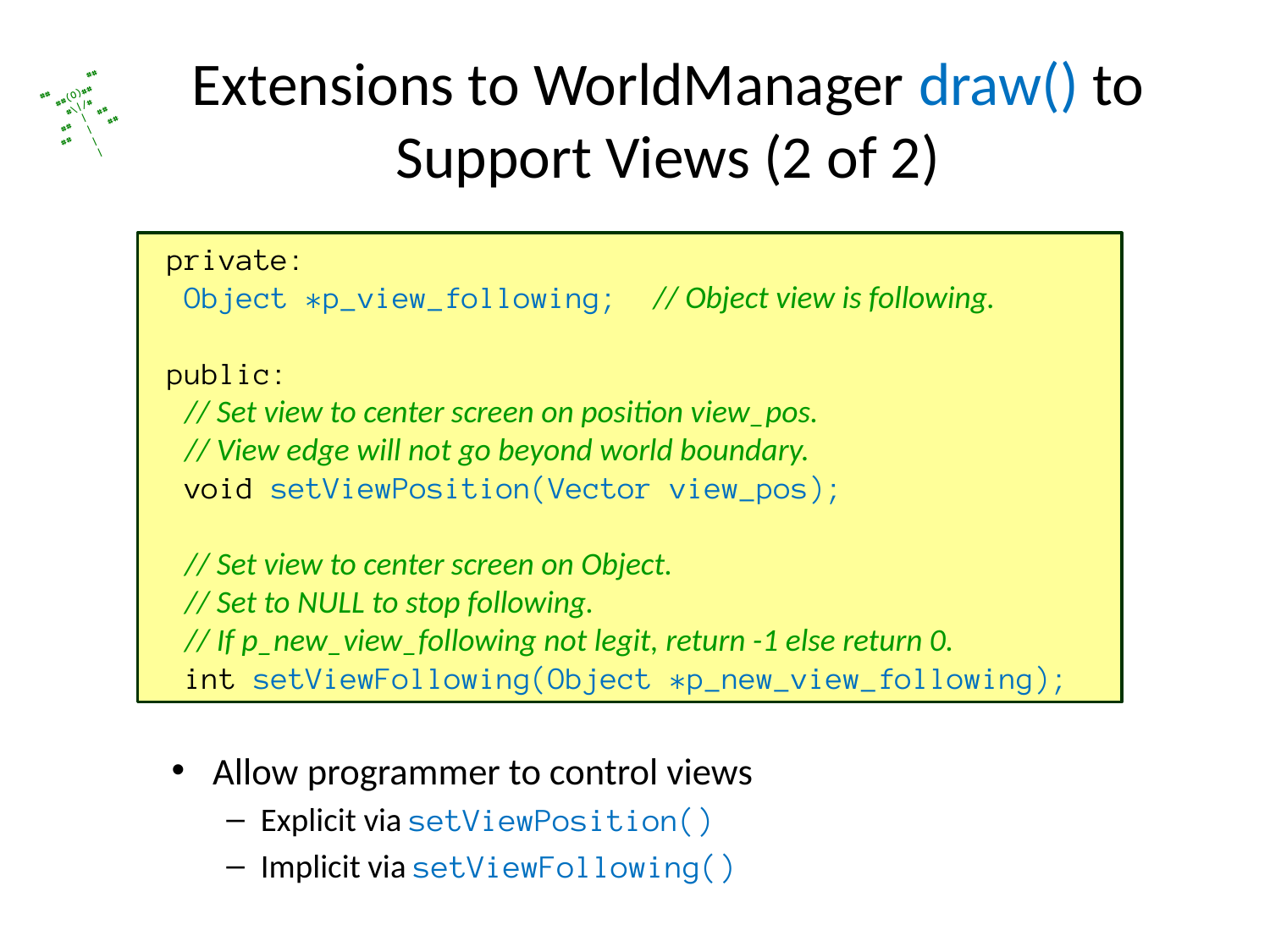

# Extensions to WorldManager draw() to Support Views (2 of 2)
 private:
  Object *p_view_following;  // Object view is following.

 public:
  // Set view to center screen on position view_pos.
  // View edge will not go beyond world boundary.
  void setViewPosition(Vector view_pos);

  // Set view to center screen on Object.
  // Set to NULL to stop following.
  // If p_new_view_following not legit, return -1 else return 0.
  int setViewFollowing(Object *p_new_view_following);
Allow programmer to control views
Explicit via setViewPosition()
Implicit via setViewFollowing()